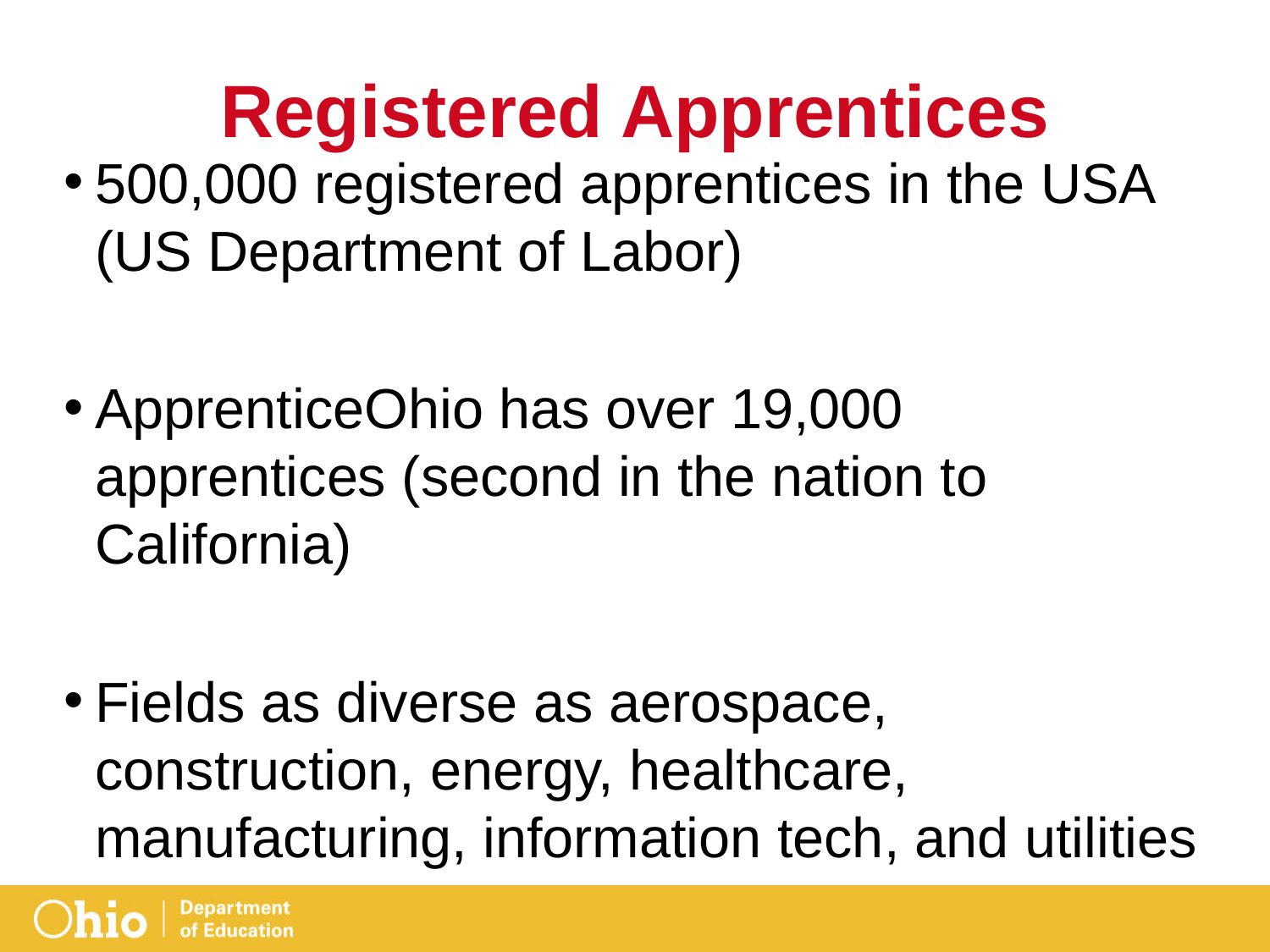

# Registered Apprentices
500,000 registered apprentices in the USA (US Department of Labor)

ApprenticeOhio has over 19,000 apprentices (second in the nation to California)

Fields as diverse as aerospace, construction, energy, healthcare, manufacturing, information tech, and utilities